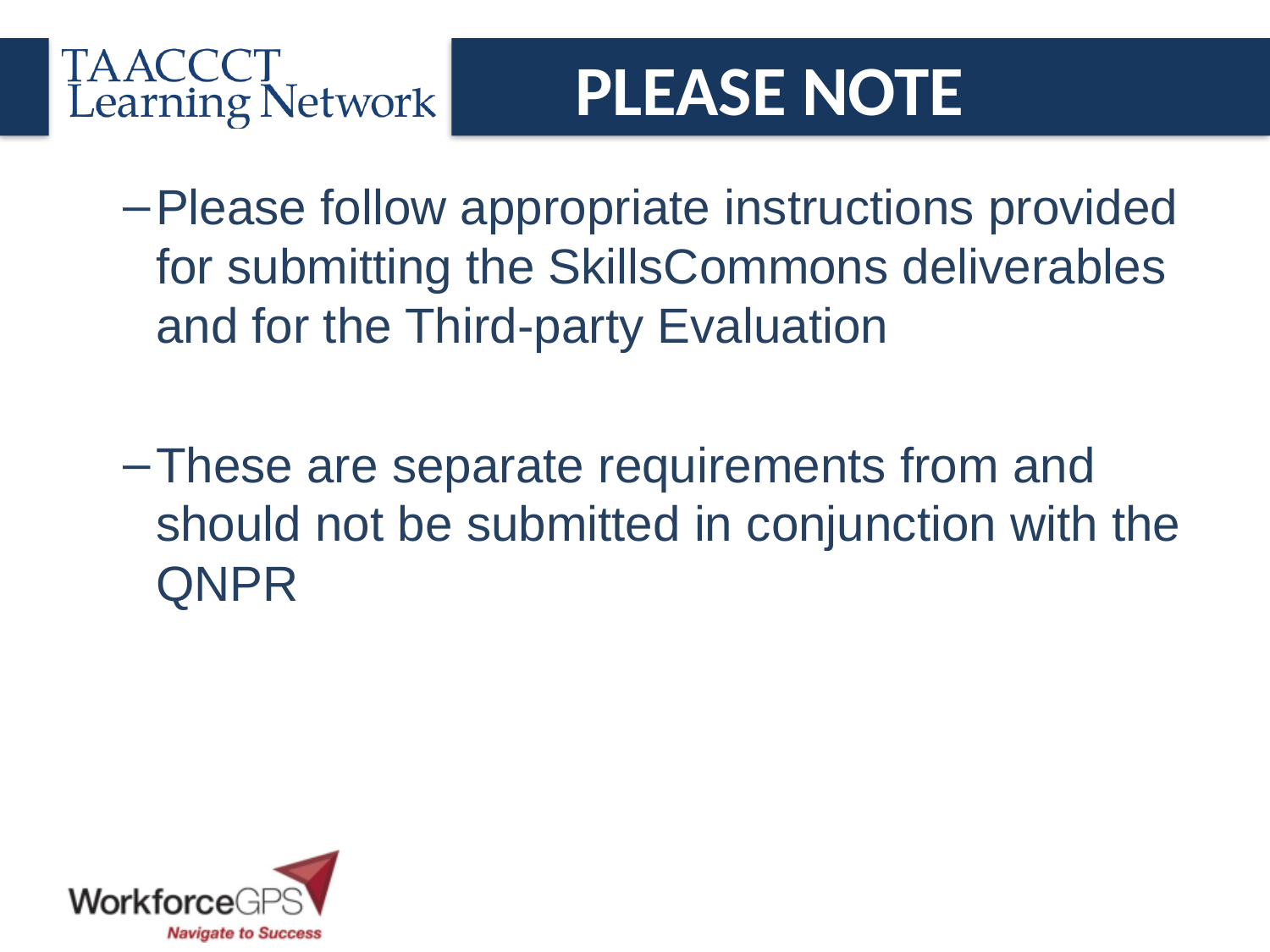

PLEASE NOTE
Please follow appropriate instructions provided for submitting the SkillsCommons deliverables and for the Third-party Evaluation

These are separate requirements from and should not be submitted in conjunction with the QNPR